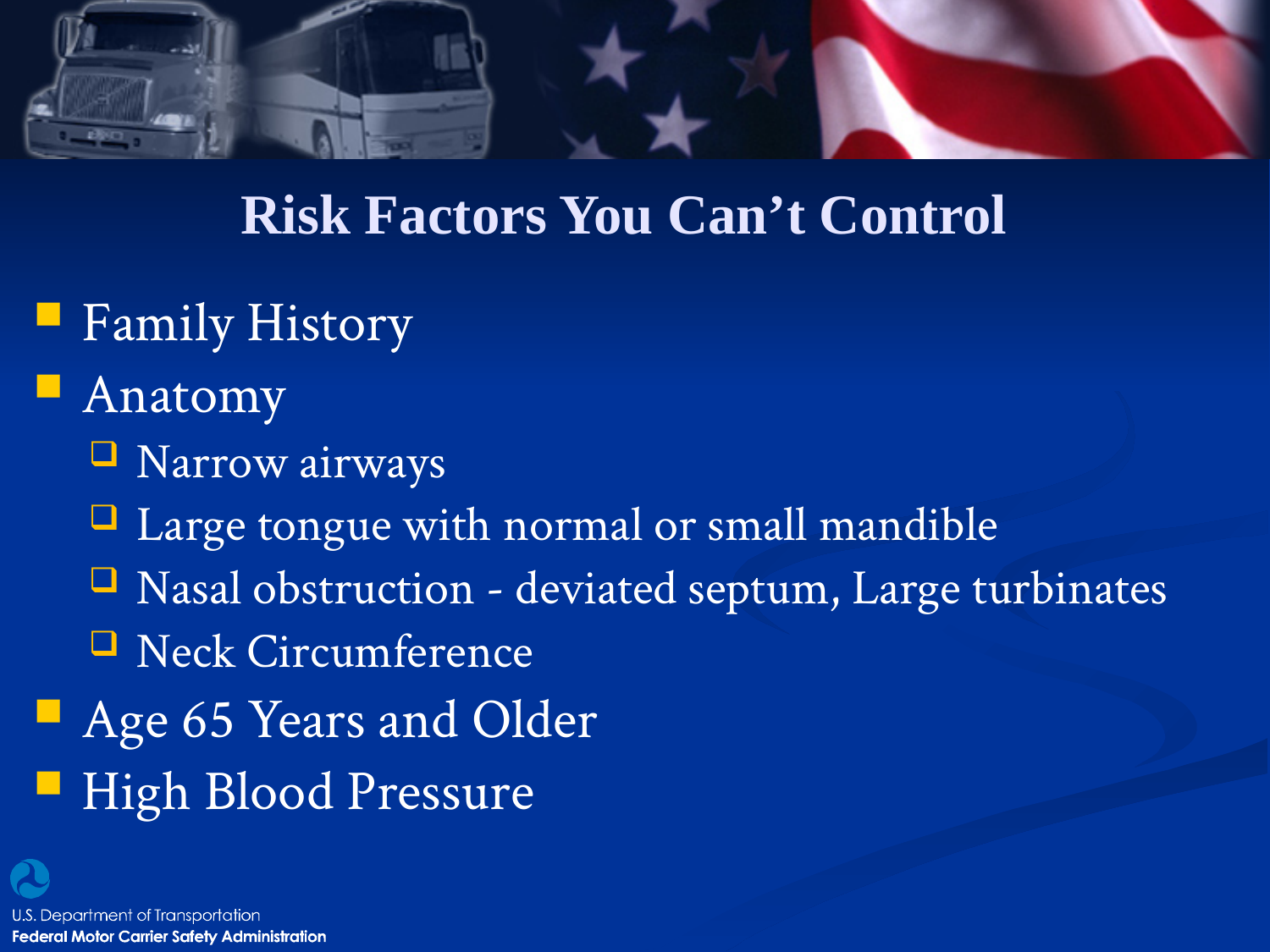

# Risk Factors You Can’t Control
Family History
Anatomy
Narrow airways
Large tongue with normal or small mandible
Nasal obstruction - deviated septum, Large turbinates
Neck Circumference
Age 65 Years and Older
High Blood Pressure